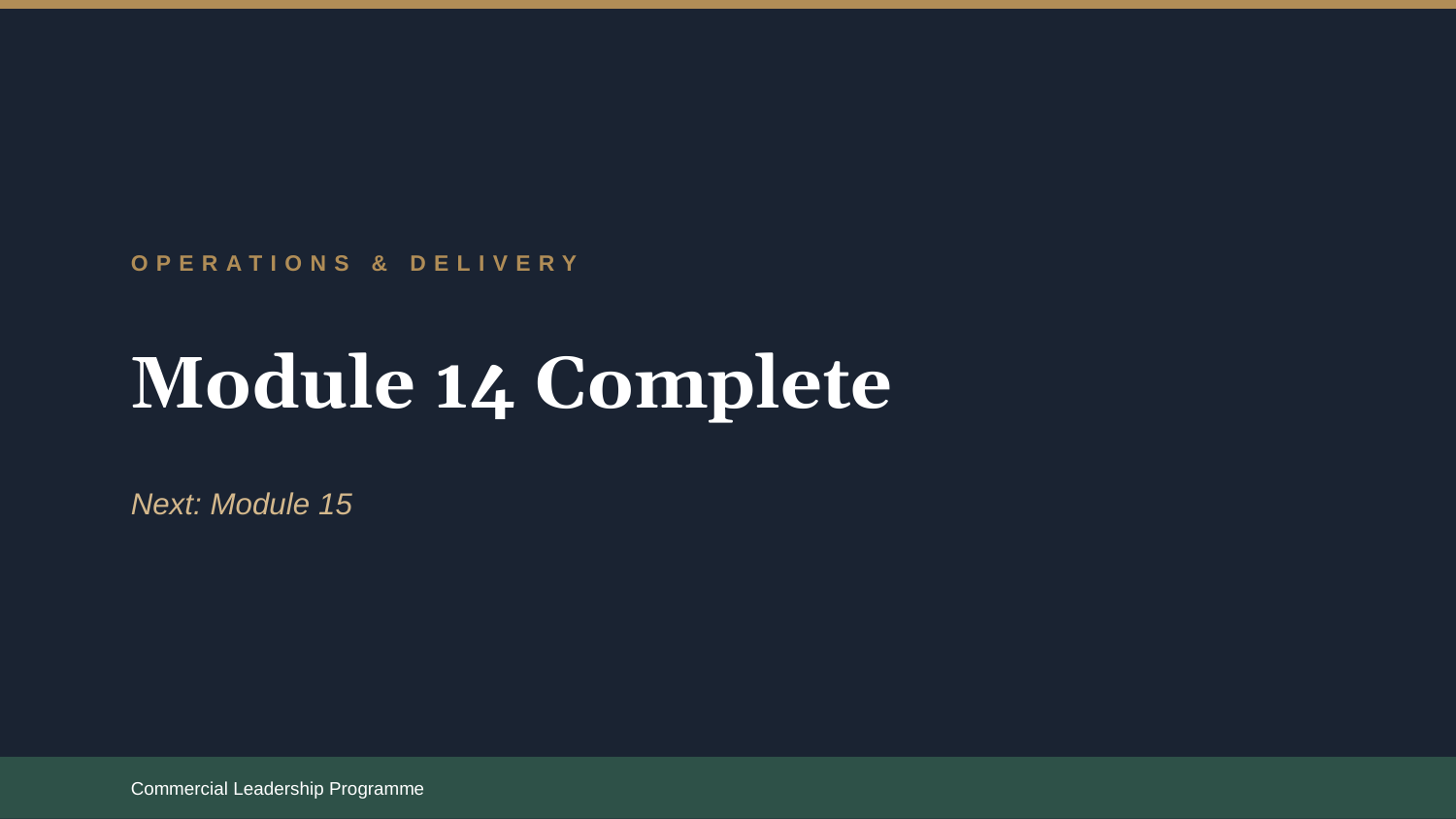

OPERATIONS & DELIVERY
Module 14 Complete
Next: Module 15

Commercial Leadership Programme